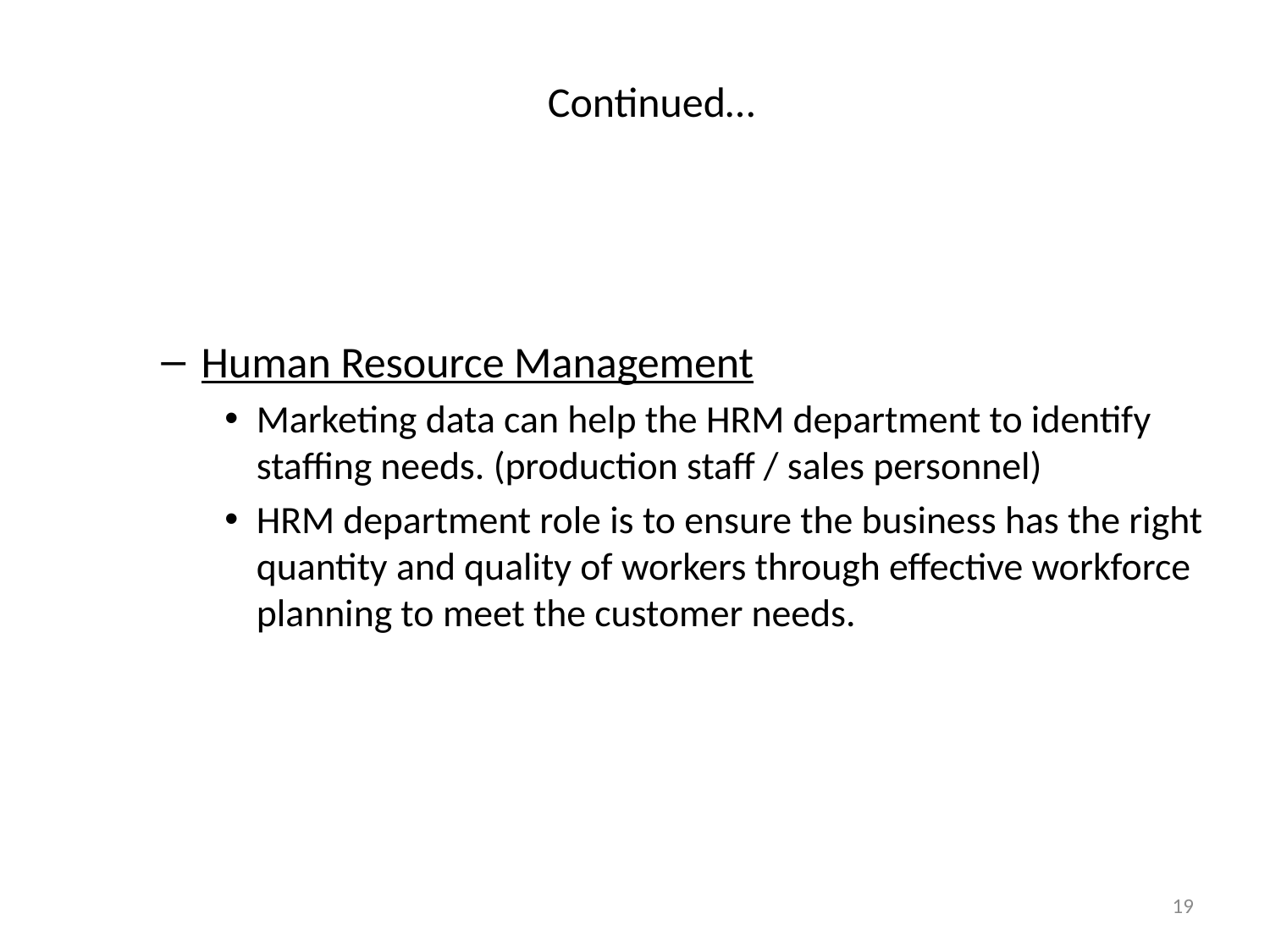

# Continued…
Human Resource Management
Marketing data can help the HRM department to identify staffing needs. (production staff / sales personnel)
HRM department role is to ensure the business has the right quantity and quality of workers through effective workforce planning to meet the customer needs.

19